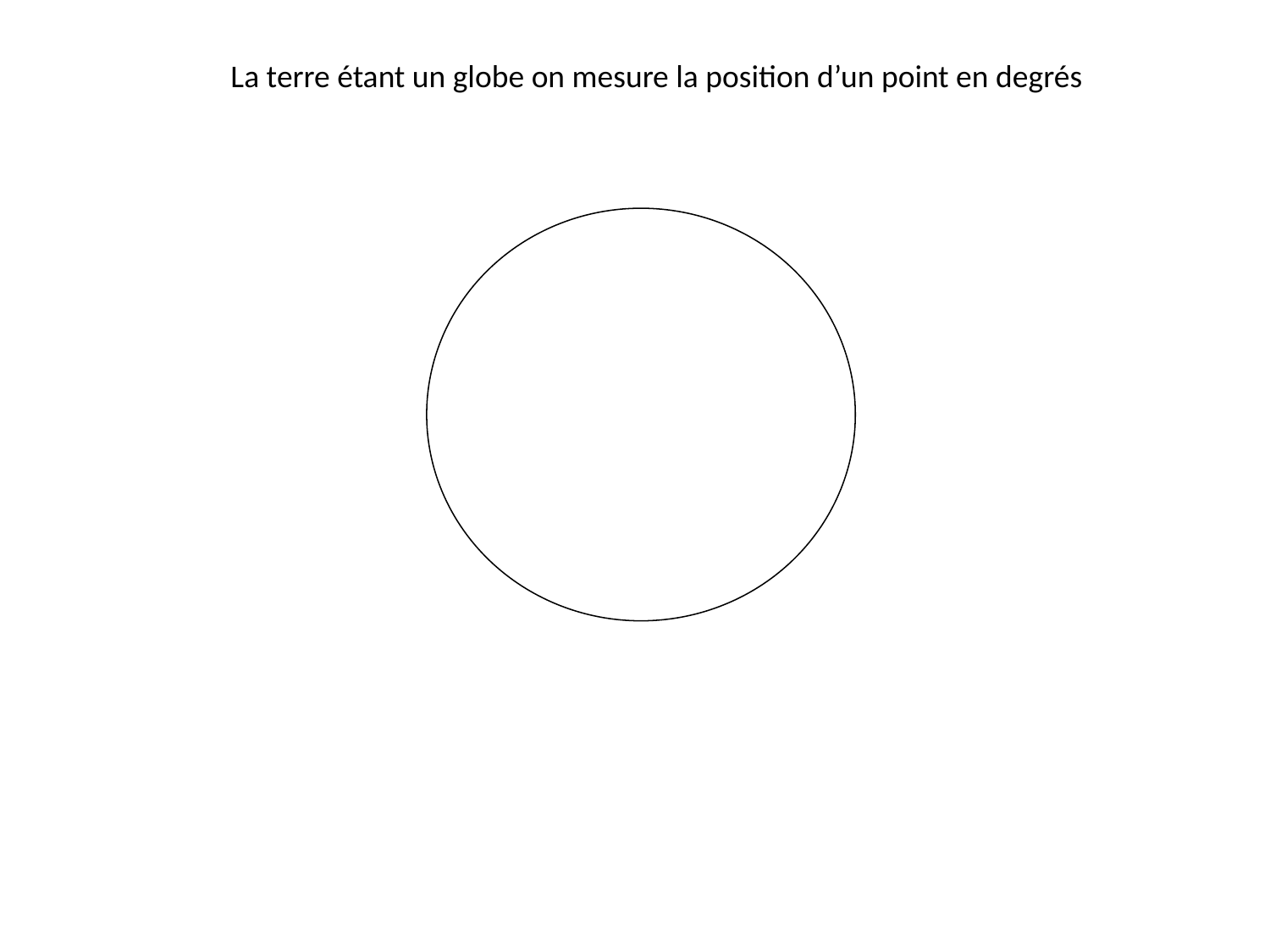

La terre étant un globe on mesure la position d’un point en degrés